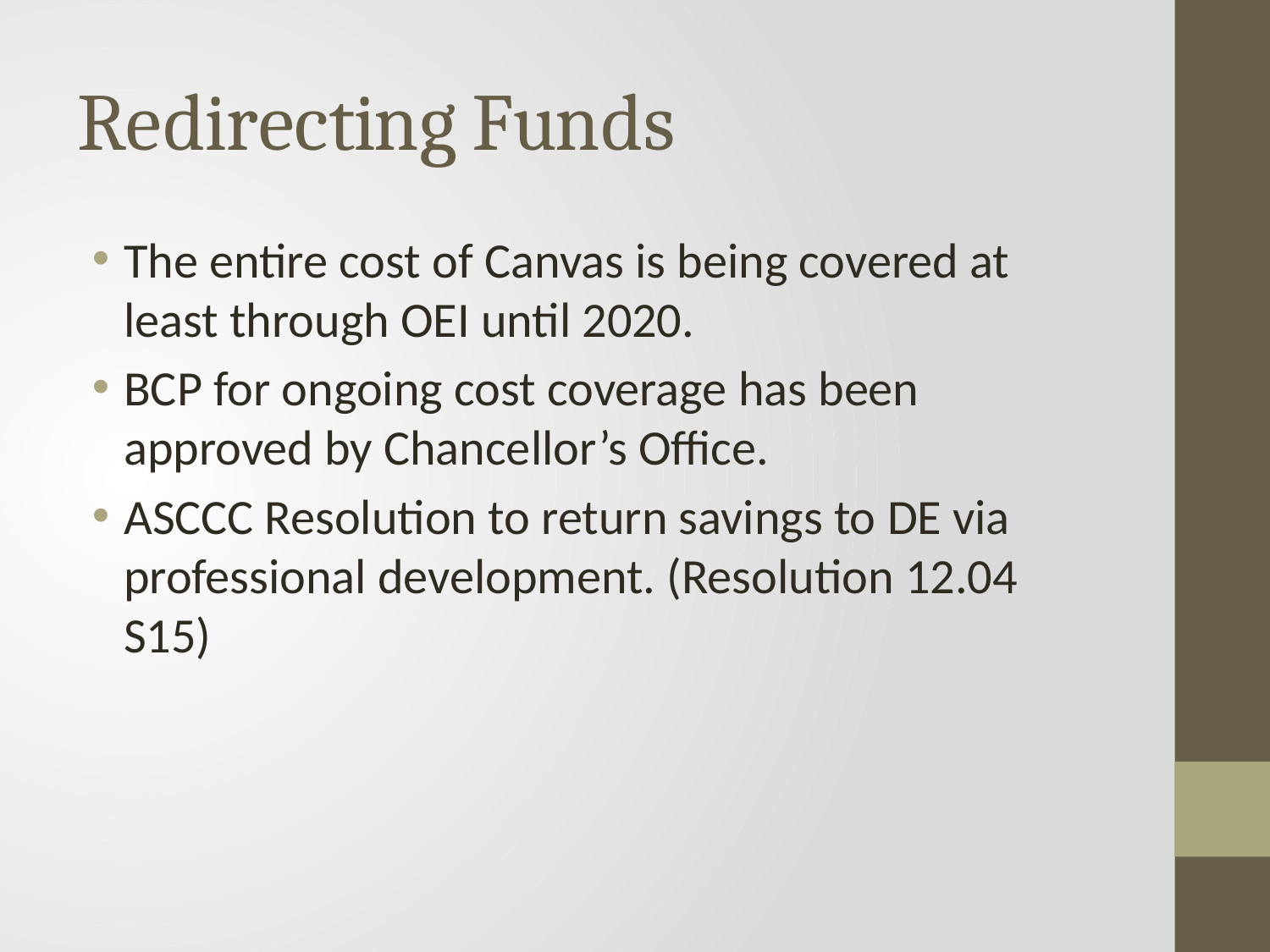

# Redirecting Funds
The entire cost of Canvas is being covered at least through OEI until 2020.
BCP for ongoing cost coverage has been approved by Chancellor’s Office.
ASCCC Resolution to return savings to DE via professional development. (Resolution 12.04 S15)